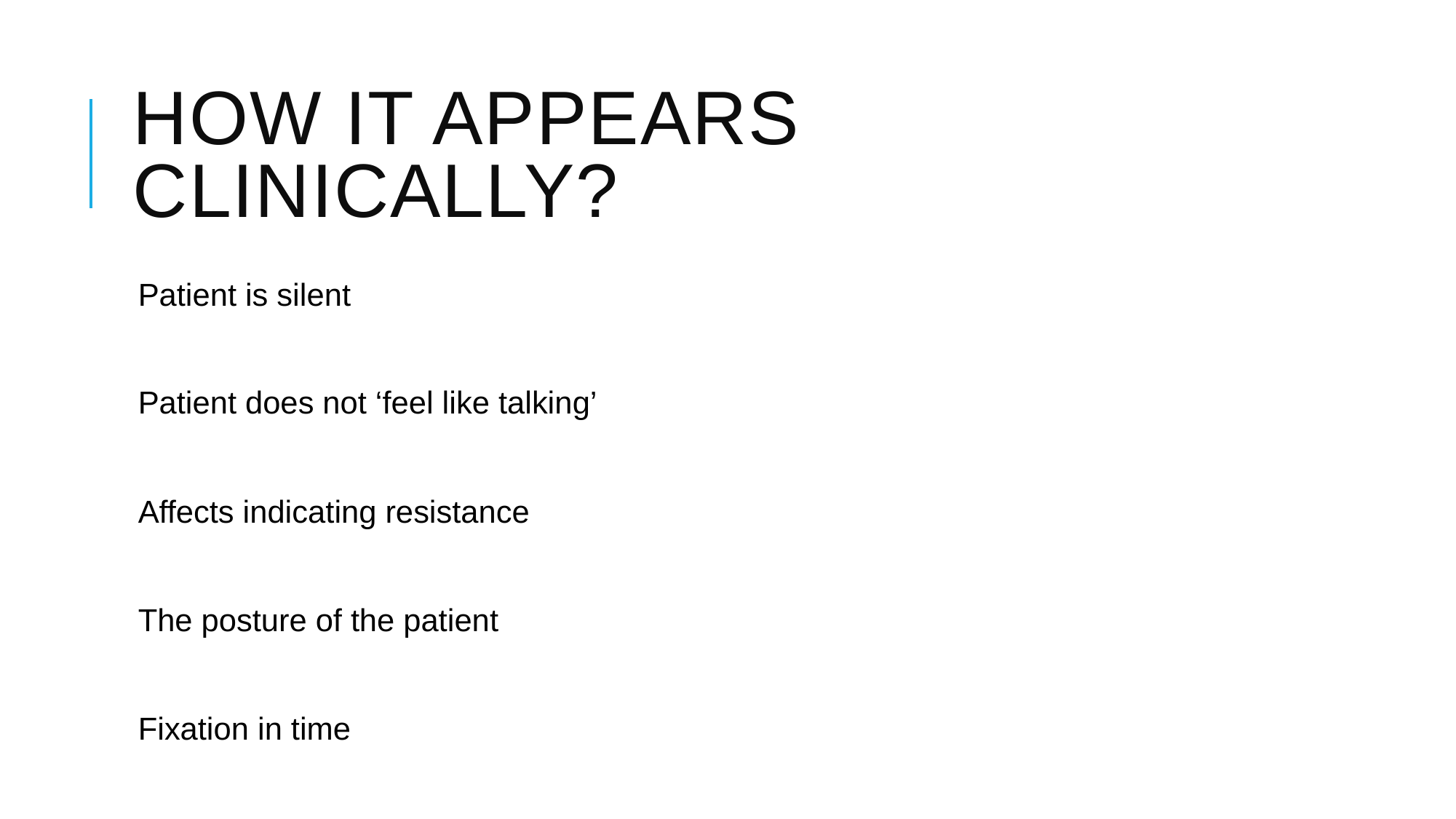

# HOW IT APPEARS CLINICALLY?
Patient is silent

Patient does not ‘feel like talking’

Affects indicating resistance

The posture of the patient

Fixation in time